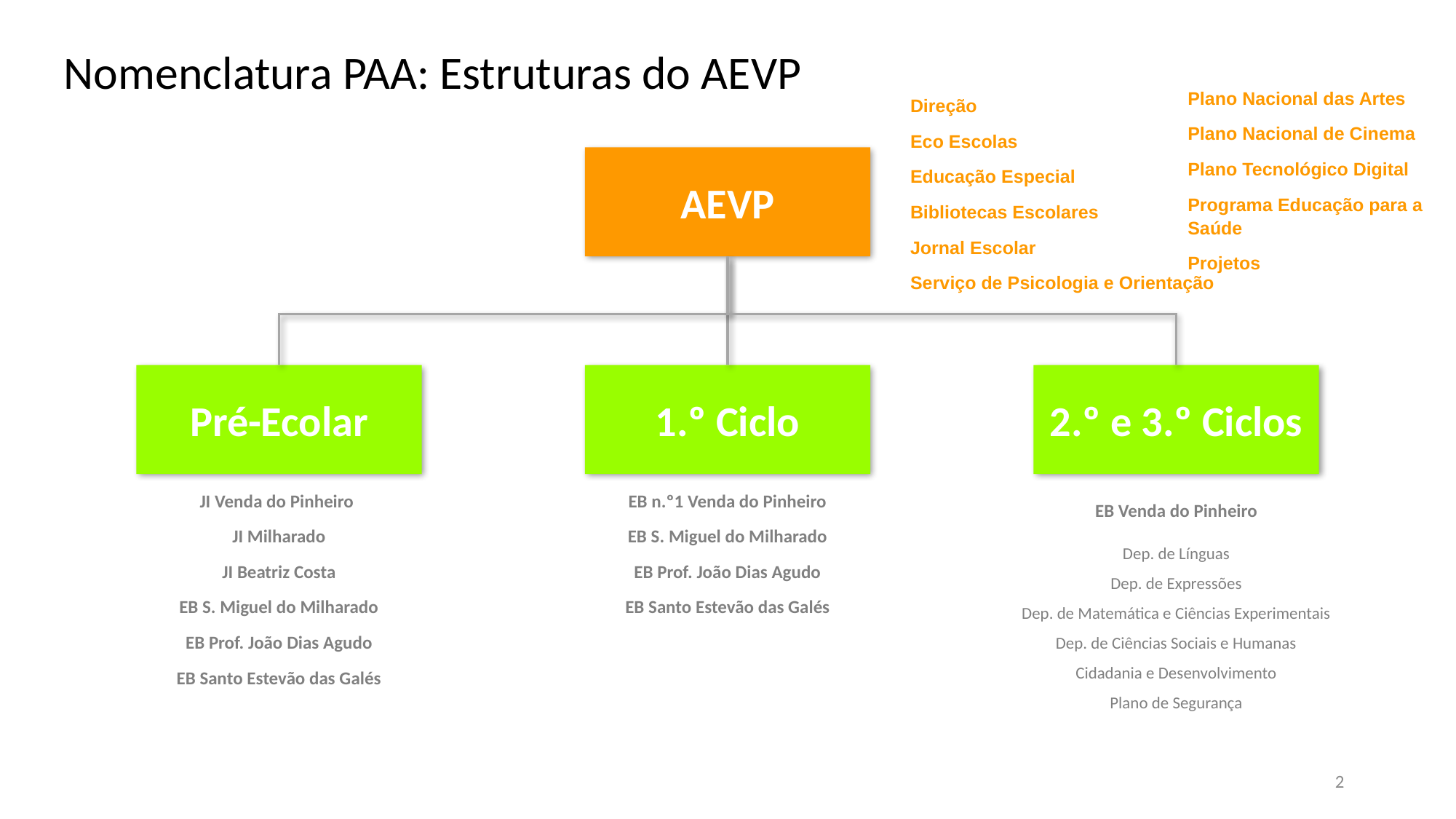

# Nomenclatura PAA: Estruturas do AEVP
Plano Nacional das Artes
Plano Nacional de Cinema
Plano Tecnológico Digital
Programa Educação para a Saúde
Projetos
Direção
Eco Escolas
Educação Especial
Bibliotecas Escolares
Jornal Escolar
Serviço de Psicologia e Orientação
AEVP
Pré-Ecolar
1.º Ciclo
2.º e 3.º Ciclos
JI Venda do Pinheiro
JI Milharado
JI Beatriz Costa
EB S. Miguel do Milharado
EB Prof. João Dias Agudo
EB Santo Estevão das Galés
EB n.º1 Venda do Pinheiro
EB S. Miguel do Milharado
EB Prof. João Dias Agudo
EB Santo Estevão das Galés
EB Venda do Pinheiro
Dep. de Línguas
Dep. de Expressões
Dep. de Matemática e Ciências Experimentais
Dep. de Ciências Sociais e Humanas
Cidadania e Desenvolvimento
Plano de Segurança
2